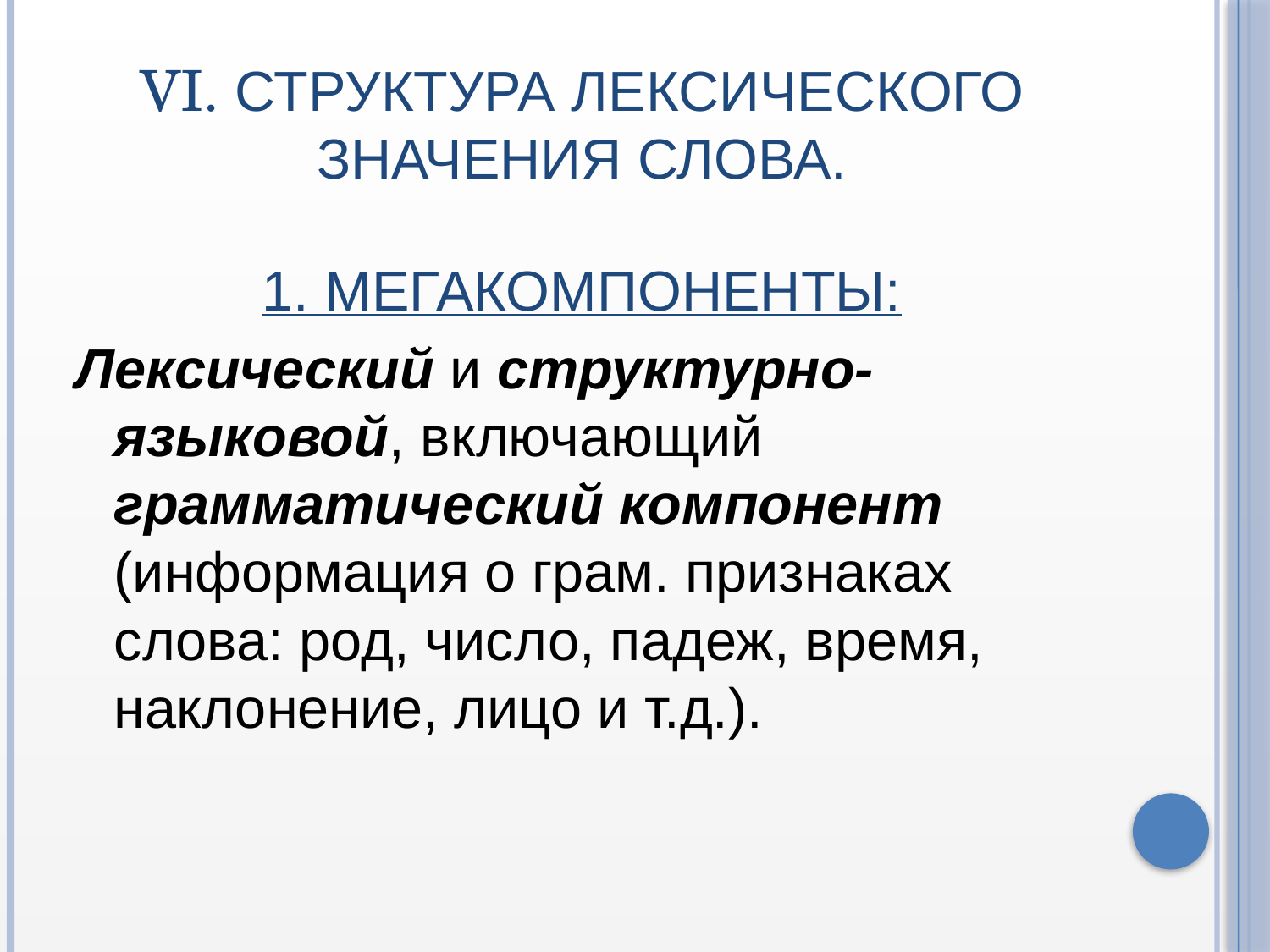

# VI. СТРУКТУРА ЛЕКСИЧЕСКОГО ЗНАЧЕНИЯ СЛОВА.
1. МЕГАКОМПОНЕНТЫ:
Лексический и структурно-языковой, включающий грамматический компонент (информация о грам. признаках слова: род, число, падеж, время, наклонение, лицо и т.д.).